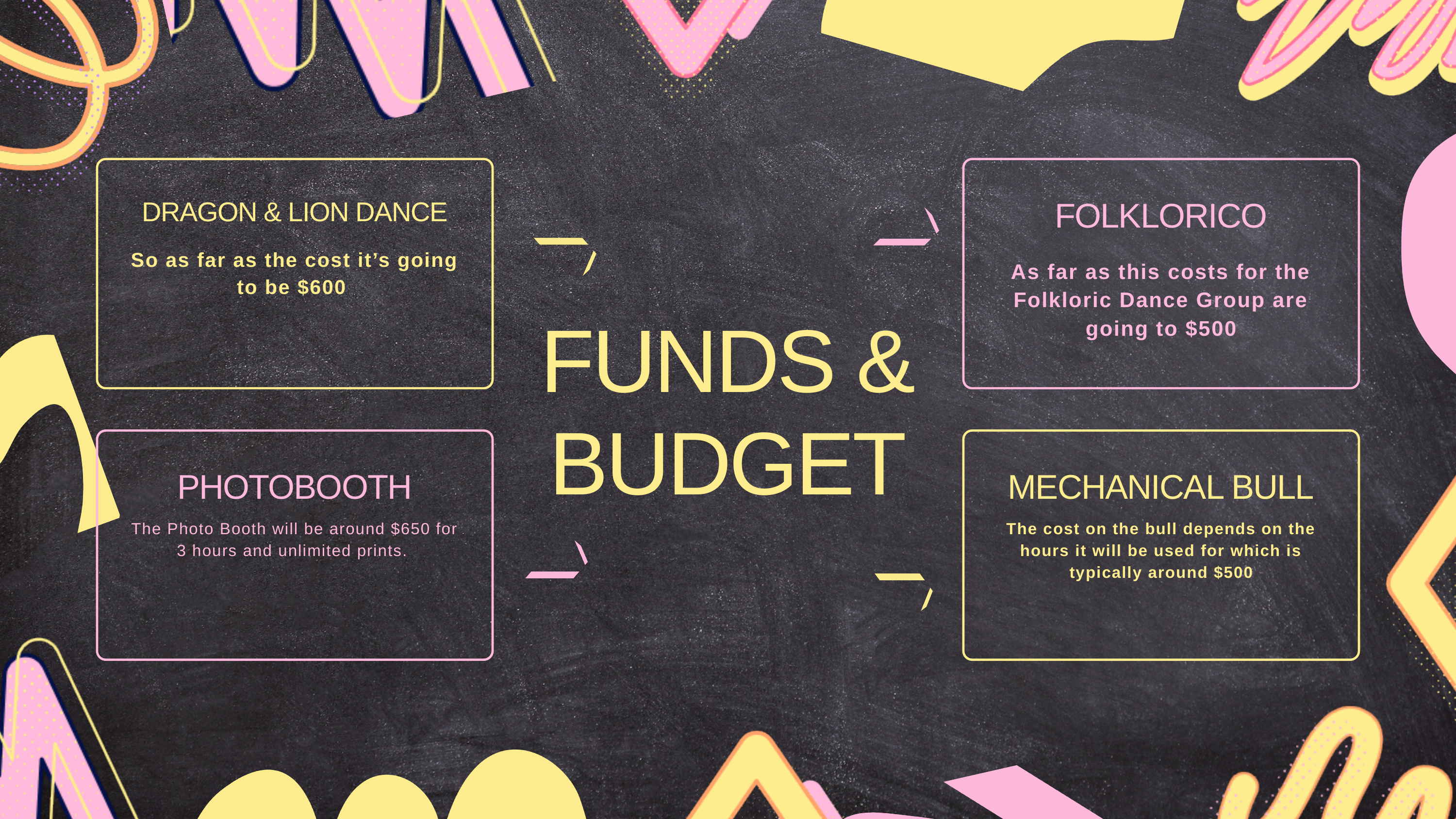

DRAGON & LION DANCE
FOLKLORICO

So as far as the cost it’s going to be $600
As far as this costs for the Folkloric Dance Group are going to $500
FUNDS &
BUDGET

PHOTOBOOTH
MECHANICAL BULL
The Photo Booth will be around $650 for 3 hours and unlimited prints.
The cost on the bull depends on the hours it will be used for which is typically around $500